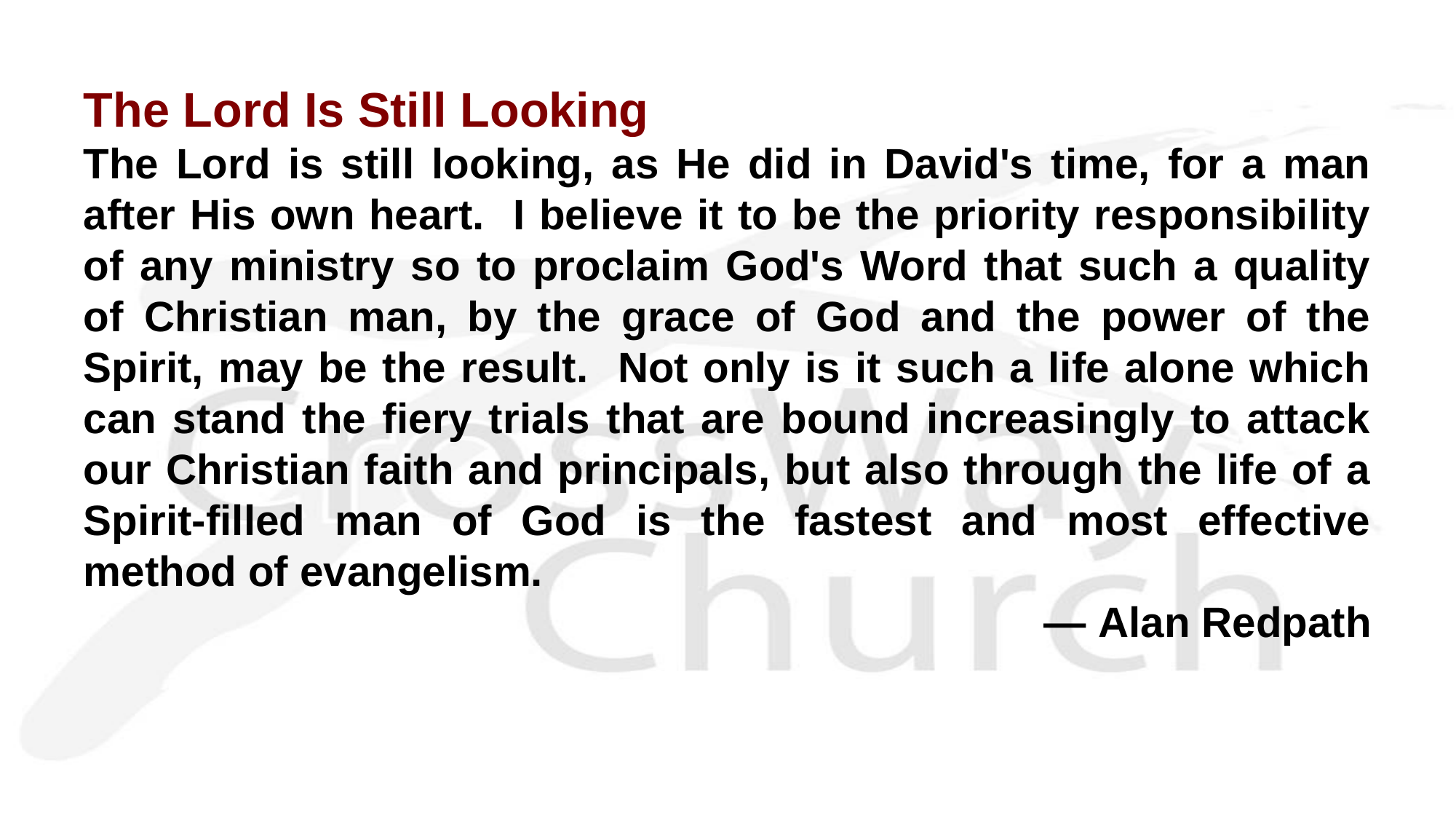

The Lord Is Still Looking
The Lord is still looking, as He did in David's time, for a man after His own heart.  I believe it to be the priority responsibility of any ministry so to proclaim God's Word that such a quality of Christian man, by the grace of God and the power of the Spirit, may be the result.  Not only is it such a life alone which can stand the fiery trials that are bound increasingly to attack our Christian faith and principals, but also through the life of a Spirit-filled man of God is the fastest and most effective method of evangelism.
— Alan Redpath